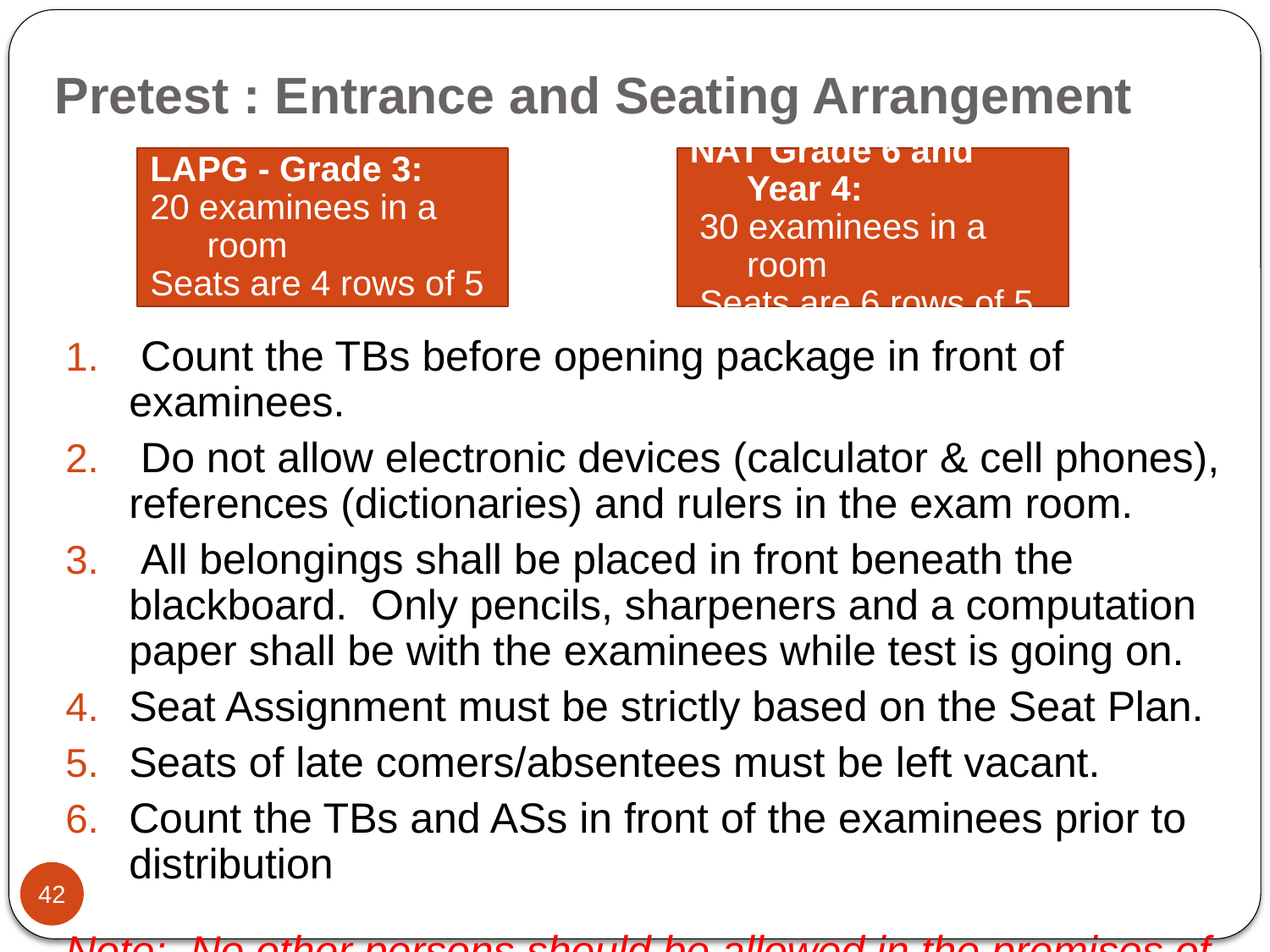

# Pretest : Entrance and Seating Arrangement
LAPG - Grade 3:
20 examinees in a room
Seats are 4 rows of 5
NAT Grade 6 and Year 4:
 30 examinees in a room
 Seats are 6 rows of 5
 Count the TBs before opening package in front of examinees.
 Do not allow electronic devices (calculator & cell phones), references (dictionaries) and rulers in the exam room.
 All belongings shall be placed in front beneath the blackboard.  Only pencils, sharpeners and a computation paper shall be with the examinees while test is going on.
Seat Assignment must be strictly based on the Seat Plan.
Seats of late comers/absentees must be left vacant.
Count the TBs and ASs in front of the examinees prior to distribution

Note:  No other persons should be allowed in the premises of the Examination Rooms except the testing staff and authorized monitors.

42